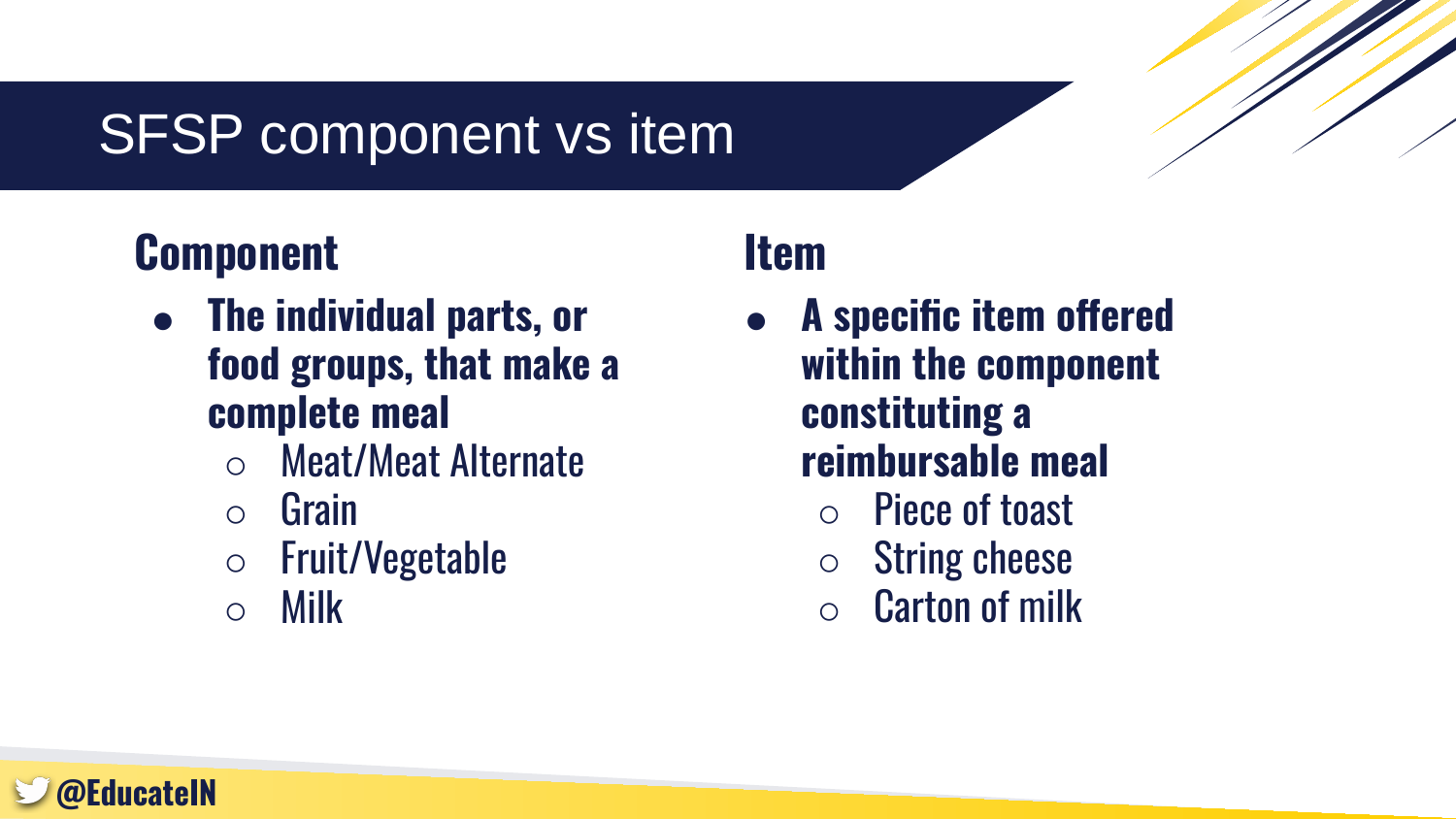

# SFSP component vs item
Component
The individual parts, or food groups, that make a complete meal
Meat/Meat Alternate
Grain
Fruit/Vegetable
Milk

Item
A specific item offered within the component constituting a reimbursable meal
Piece of toast
String cheese
Carton of milk